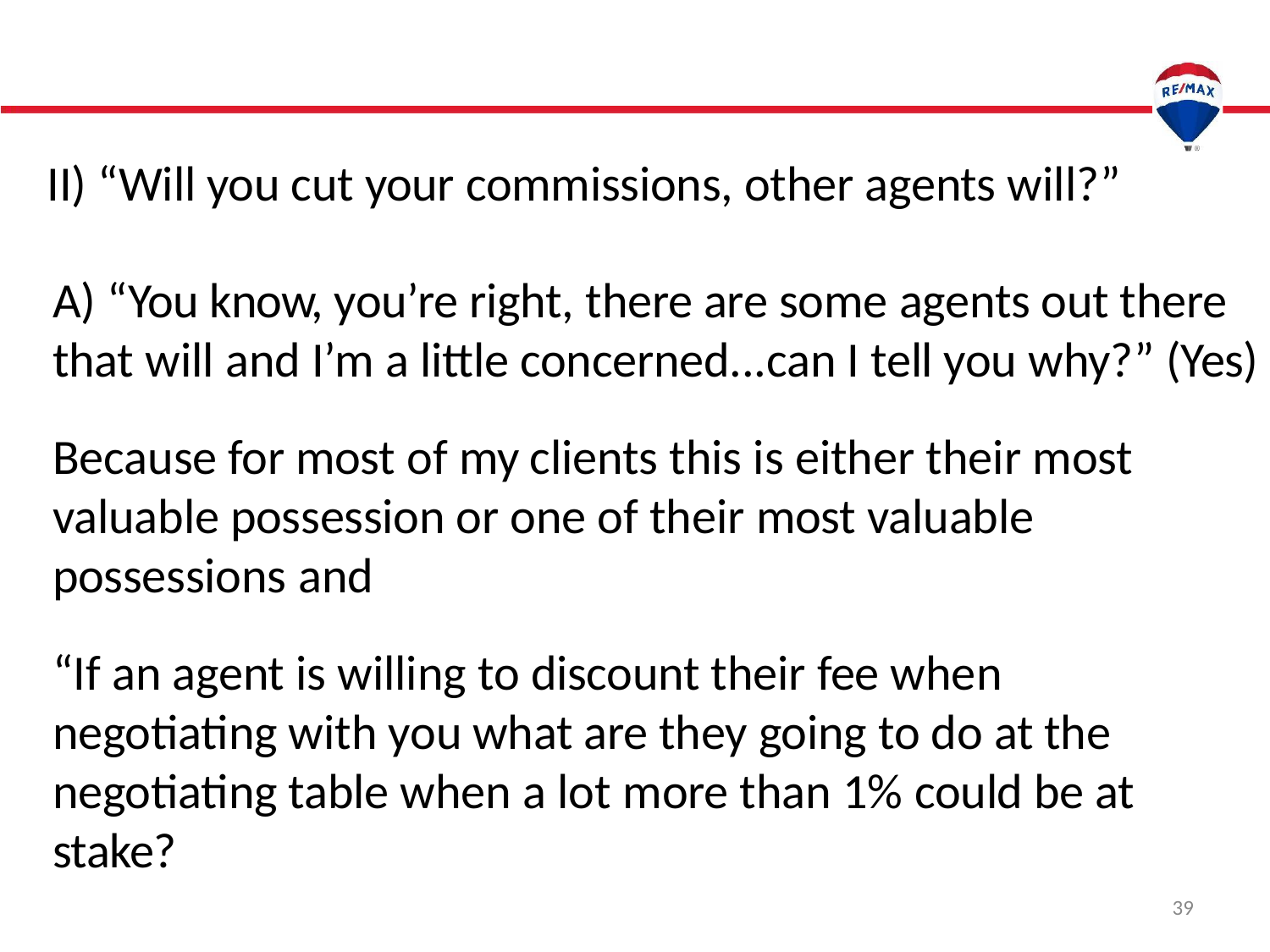

# II) “Will you cut your commissions, other agents will?”
A) “You know, you’re right, there are some agents out there that will and I’m a little concerned...can I tell you why?” (Yes)

Because for most of my clients this is either their most valuable possession or one of their most valuable possessions and

“If an agent is willing to discount their fee when negotiating with you what are they going to do at the negotiating table when a lot more than 1% could be at stake?
39